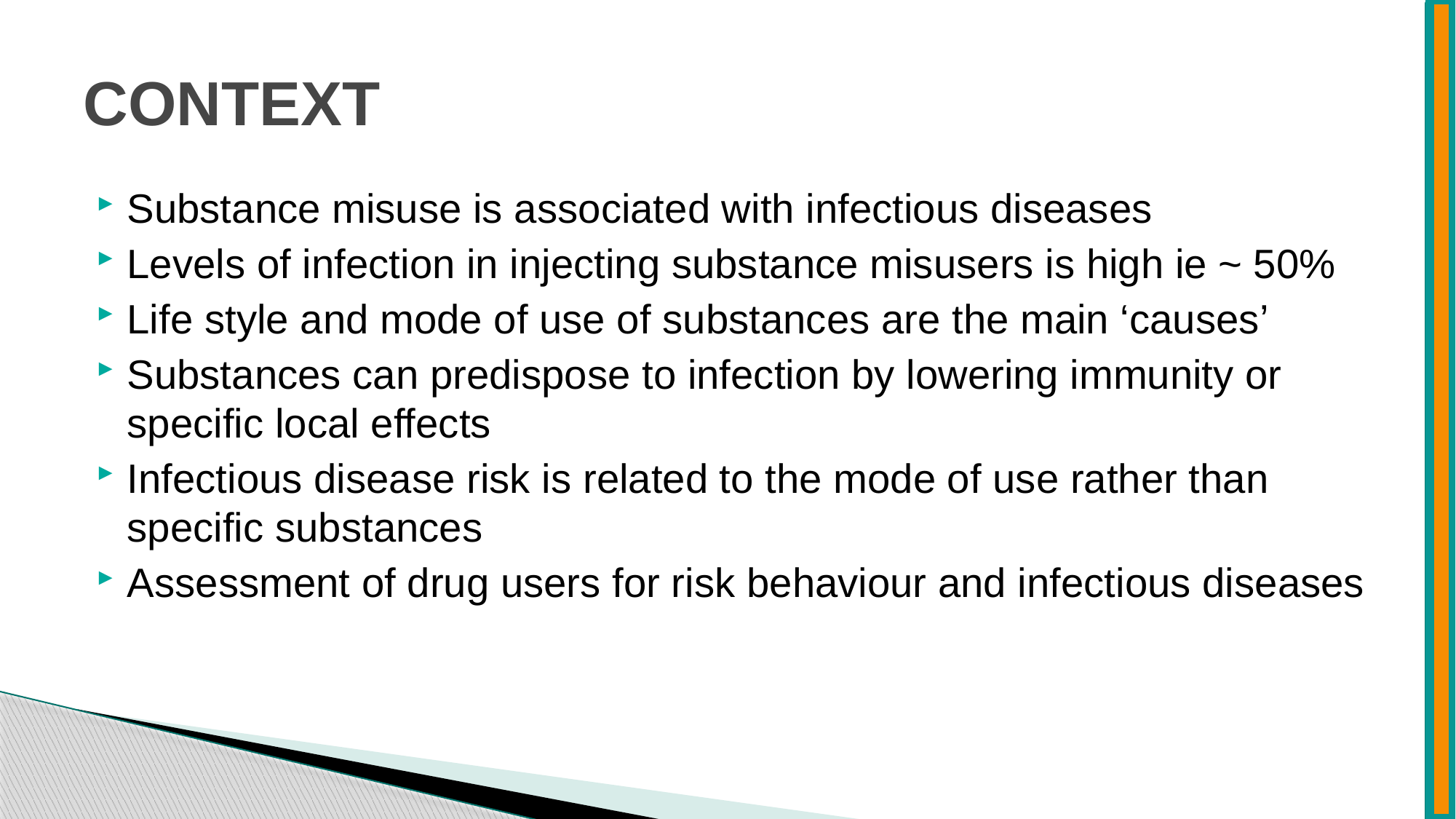

# CONTEXT
Substance misuse is associated with infectious diseases
Levels of infection in injecting substance misusers is high ie ~ 50%
Life style and mode of use of substances are the main ‘causes’
Substances can predispose to infection by lowering immunity or specific local effects
Infectious disease risk is related to the mode of use rather than specific substances
Assessment of drug users for risk behaviour and infectious diseases